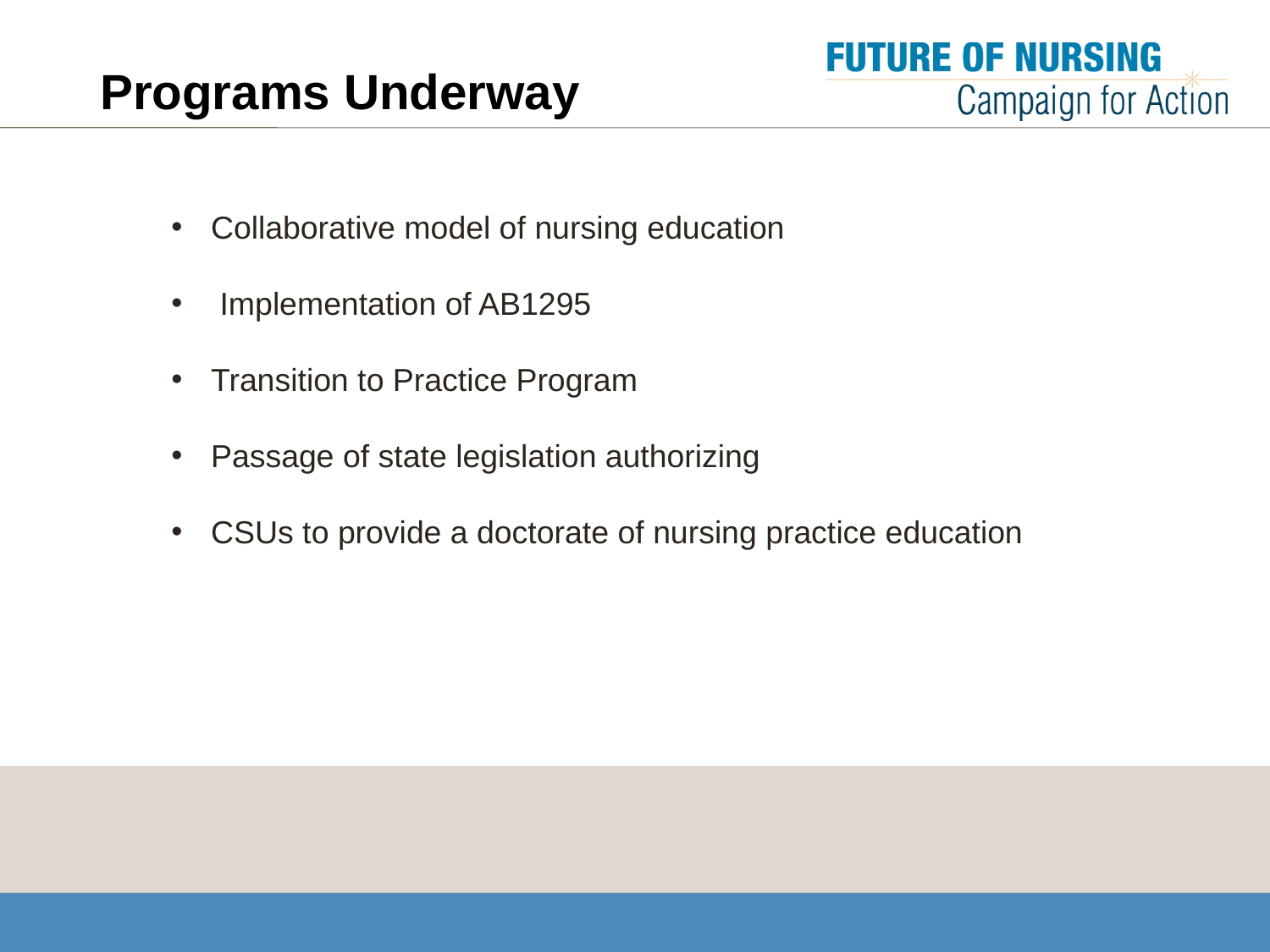

# Programs Underway
Collaborative model of nursing education
 Implementation of AB1295
Transition to Practice Program
Passage of state legislation authorizing
CSUs to provide a doctorate of nursing practice education